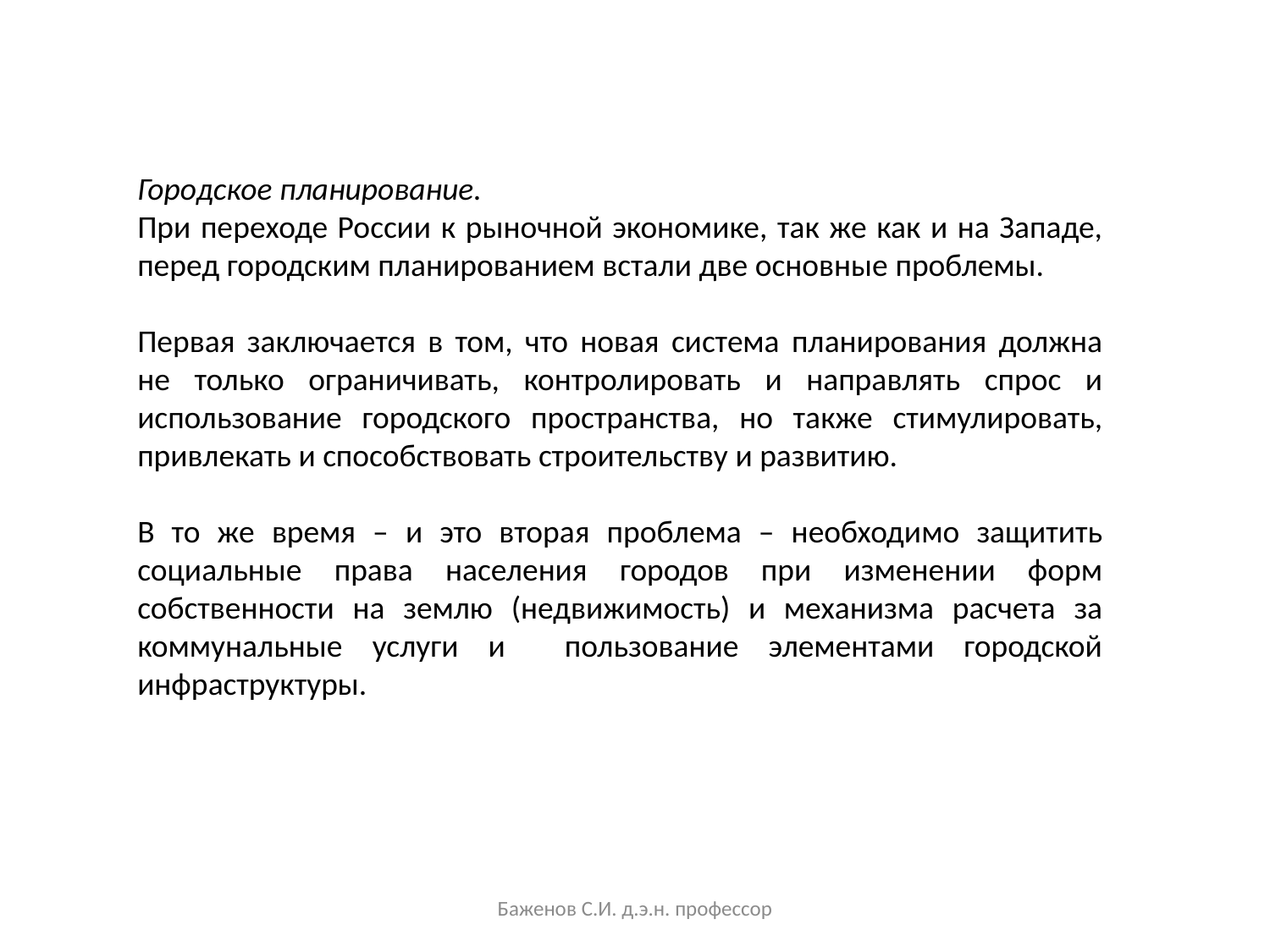

Городское планирование.
При переходе России к рыночной экономике, так же как и на Западе, перед городским планированием встали две основные проблемы.

Первая заключается в том, что новая система планирования должна не только ограничивать, контролировать и направлять спрос и использование городского пространства, но также стимулировать, привлекать и способствовать строительству и развитию.

В то же время – и это вторая проблема – необходимо защитить социальные права населения городов при изменении форм собственности на землю (недвижимость) и механизма расчета за коммунальные услуги и  пользование элементами городской инфраструктуры.

Баженов С.И. д.э.н. профессор